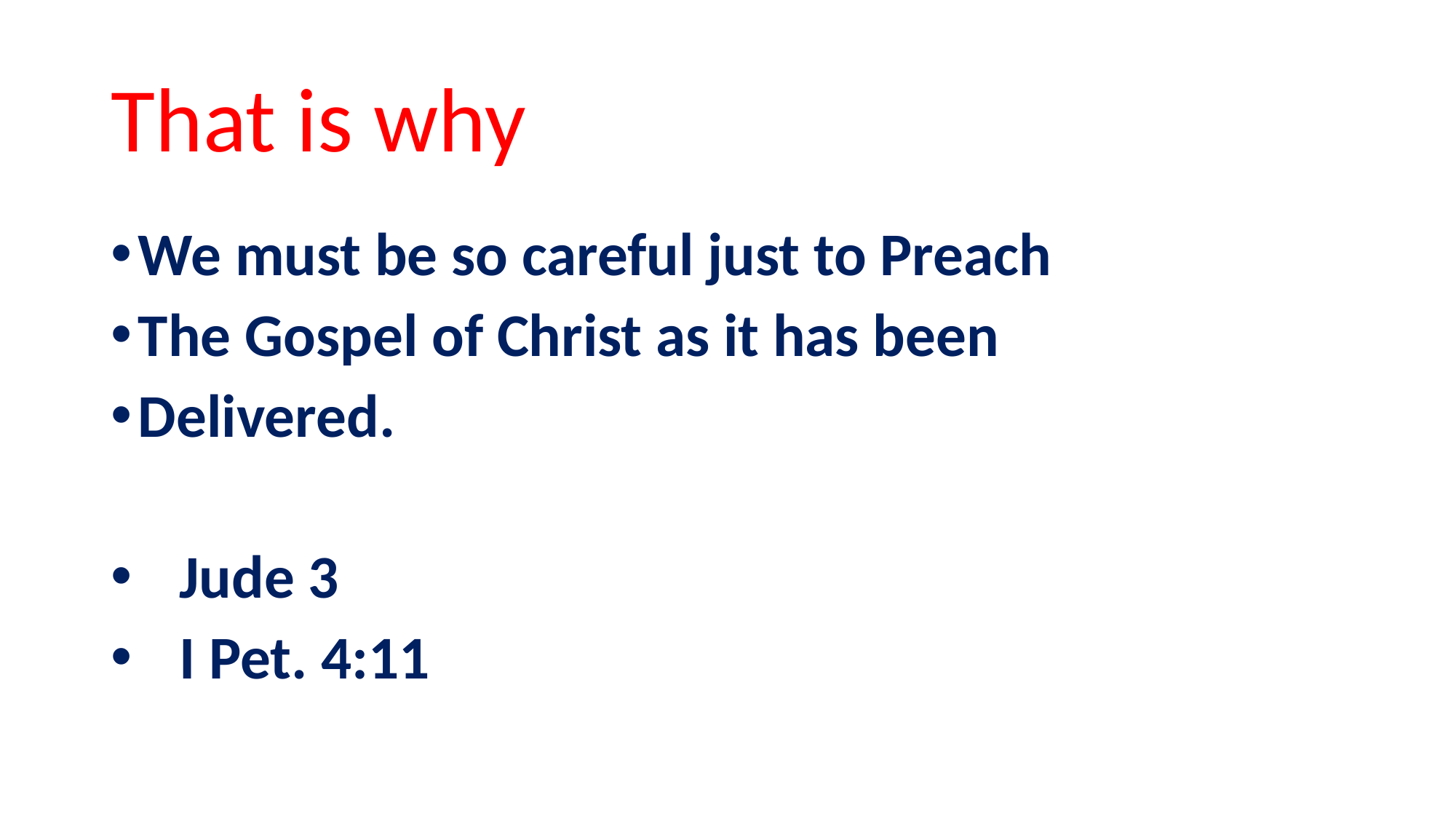

# That is why
We must be so careful just to Preach
The Gospel of Christ as it has been
Delivered.

   Jude 3
   I Pet. 4:11